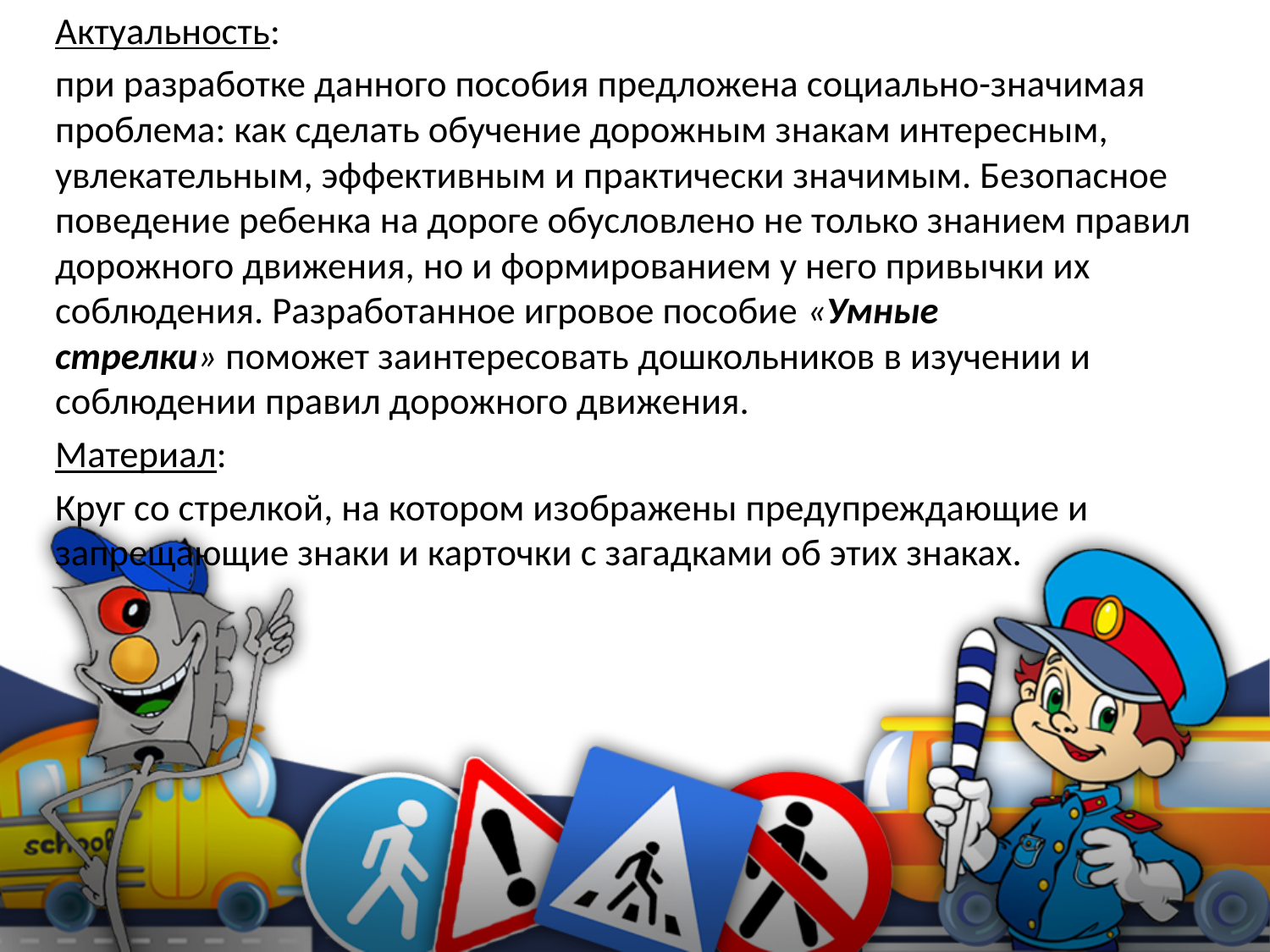

Актуальность:
при разработке данного пособия предложена социально-значимая проблема: как сделать обучение дорожным знакам интересным, увлекательным, эффективным и практически значимым. Безопасное поведение ребенка на дороге обусловлено не только знанием правил дорожного движения, но и формированием у него привычки их соблюдения. Разработанное игровое пособие «Умные стрелки» поможет заинтересовать дошкольников в изучении и соблюдении правил дорожного движения.
Материал:
Круг со стрелкой, на котором изображены предупреждающие и запрещающие знаки и карточки с загадками об этих знаках.